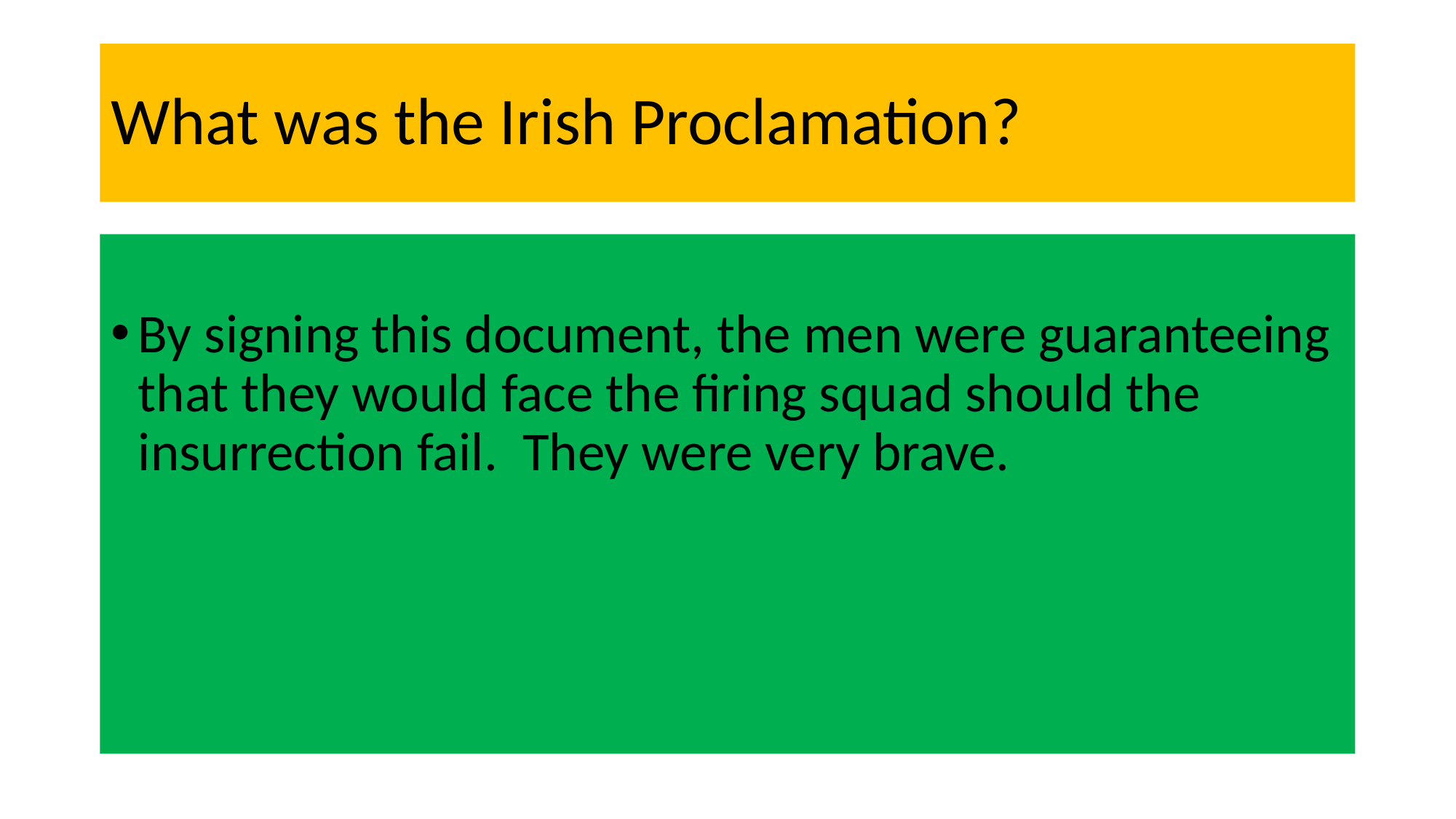

# What was the Irish Proclamation?

By signing this document, the men were guaranteeing that they would face the firing squad should the insurrection fail.  They were very brave.